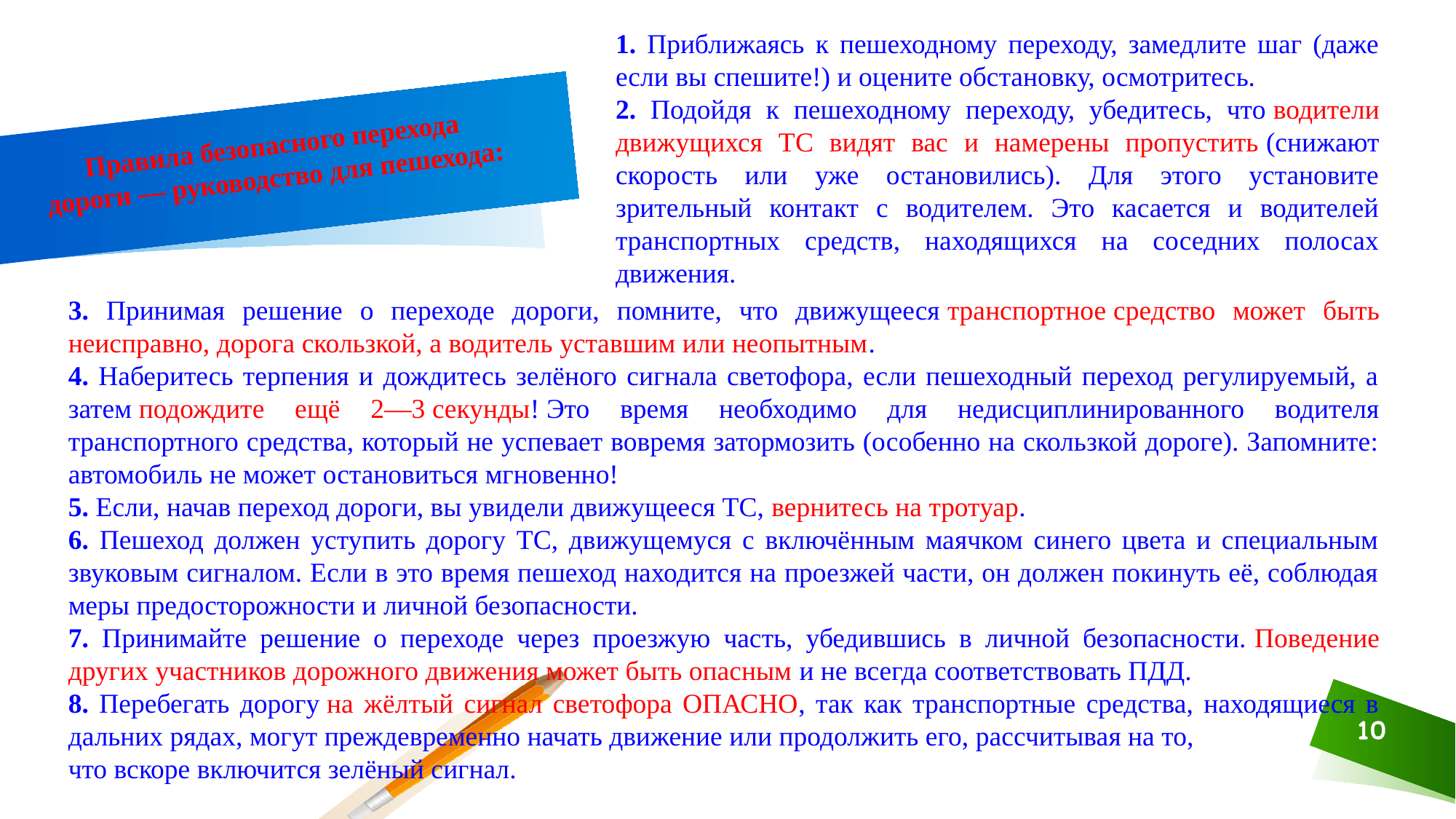

1. Приближаясь к пешеходному переходу, замедлите шаг (даже если вы спешите!) и оцените обстановку, осмотритесь.
2. Подойдя к пешеходному переходу, убедитесь, что водители движущихся ТС видят вас и намерены пропустить (снижают скорость или уже остановились). Для этого установите зрительный контакт с водителем. Это касается и водителей транспортных средств, находящихся на соседних полосах движения.
Правила безопасного перехода
дороги — руководство для пешехода:
3. Принимая решение о переходе дороги, помните, что движущееся транспортное средство может быть неисправно, дорога скользкой, а водитель уставшим или неопытным.
4. Наберитесь терпения и дождитесь зелёного сигнала светофора, если пешеходный переход регулируемый, а затем подождите ещё 2—3 секунды! Это время необходимо для недисциплинированного водителя транспортного средства, который не успевает вовремя затормозить (особенно на скользкой дороге). Запомните: автомобиль не может остановиться мгновенно!
5. Если, начав переход дороги, вы увидели движущееся ТС, вернитесь на тротуар.
6. Пешеход должен уступить дорогу ТС, движущемуся с включённым маячком синего цвета и специальным звуковым сигналом. Если в это время пешеход находится на проезжей части, он должен покинуть её, соблюдая меры предосторожности и личной безопасности.
7. Принимайте решение о переходе через проезжую часть, убедившись в личной безопасности. Поведение других участников дорожного движения может быть опасным и не всегда соответствовать ПДД.
8. Перебегать дорогу на жёлтый сигнал светофора ОПАСНО, так как транспортные средства, находящиеся в дальних рядах, могут преждевременно начать движение или продолжить его, рассчитывая на то,
что вскоре включится зелёный сигнал.
10